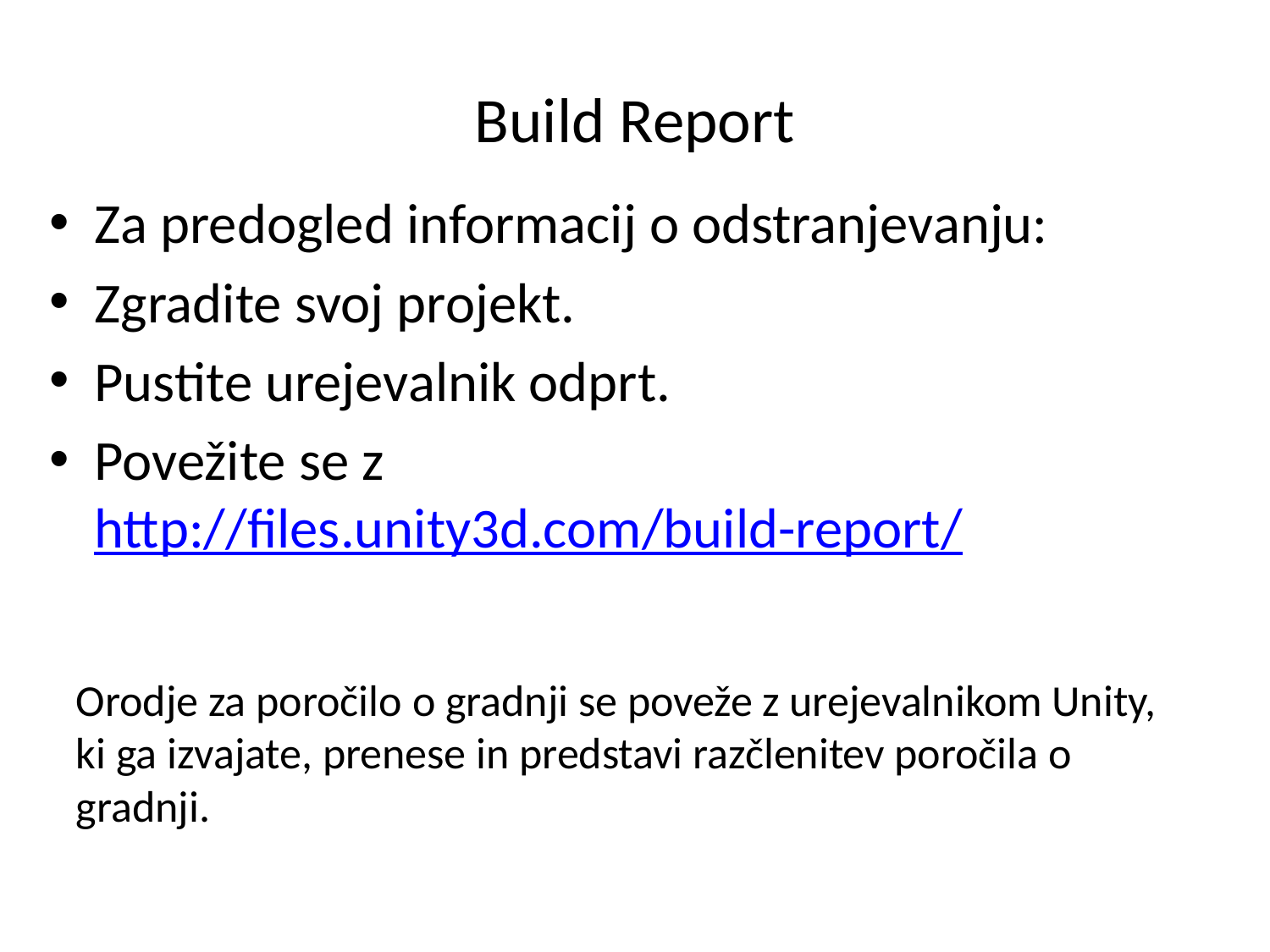

# Build Report

Za predogled informacij o odstranjevanju:
Zgradite svoj projekt.
Pustite urejevalnik odprt.
Povežite se z http://files.unity3d.com/build-report/
Orodje za poročilo o gradnji se poveže z urejevalnikom Unity, ki ga izvajate, prenese in predstavi razčlenitev poročila o gradnji.